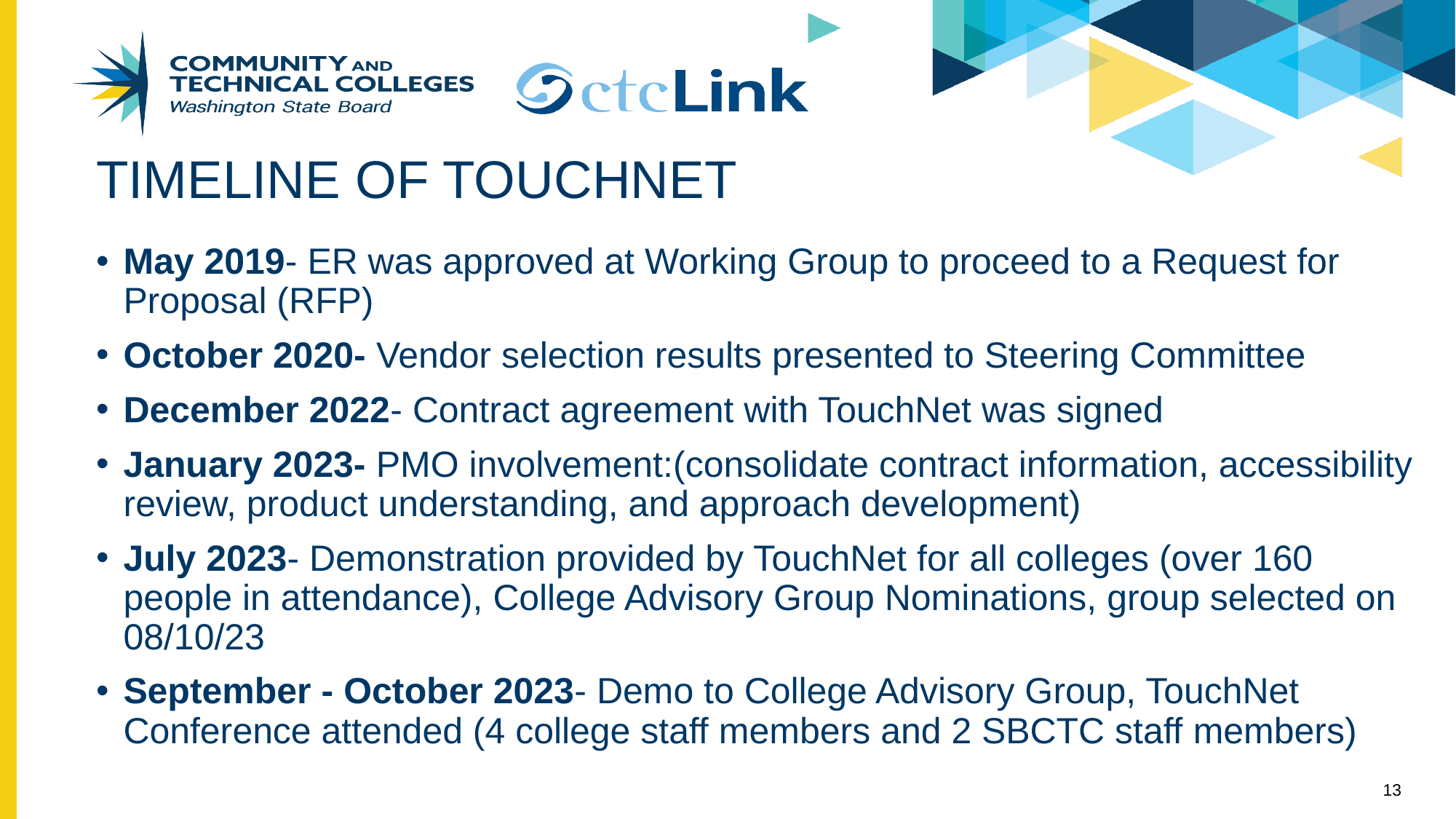

# TimeLine of TouchNet
May 2019- ER was approved at Working Group to proceed to a Request for Proposal (RFP)
October 2020- Vendor selection results presented to Steering Committee
December 2022- Contract agreement with TouchNet was signed
January 2023- PMO involvement:(consolidate contract information, accessibility review, product understanding, and approach development)
July 2023- Demonstration provided by TouchNet for all colleges (over 160 people in attendance), College Advisory Group Nominations, group selected on 08/10/23
September - October 2023- Demo to College Advisory Group, TouchNet Conference attended (4 college staff members and 2 SBCTC staff members)

13